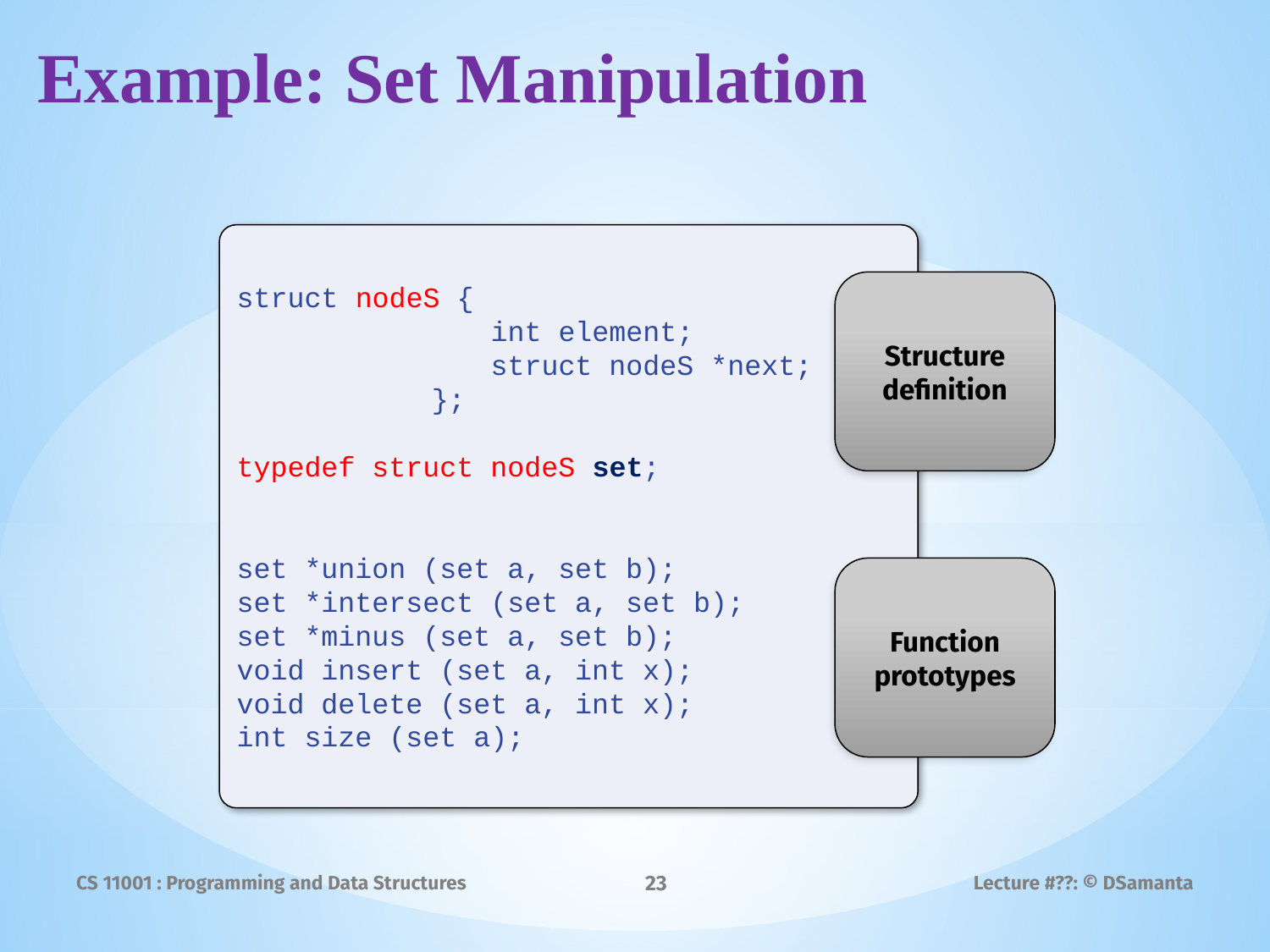

# Example: Set Manipulation
struct nodeS {
		int element;
		struct nodeS *next;
	    };

typedef struct nodeS set;

set *union (set a, set b);
set *intersect (set a, set b);
set *minus (set a, set b);
void insert (set a, int x);
void delete (set a, int x);
int size (set a);
Structure
definition
Function
prototypes
CS 11001 : Programming and Data Structures
23
Lecture #??: © DSamanta